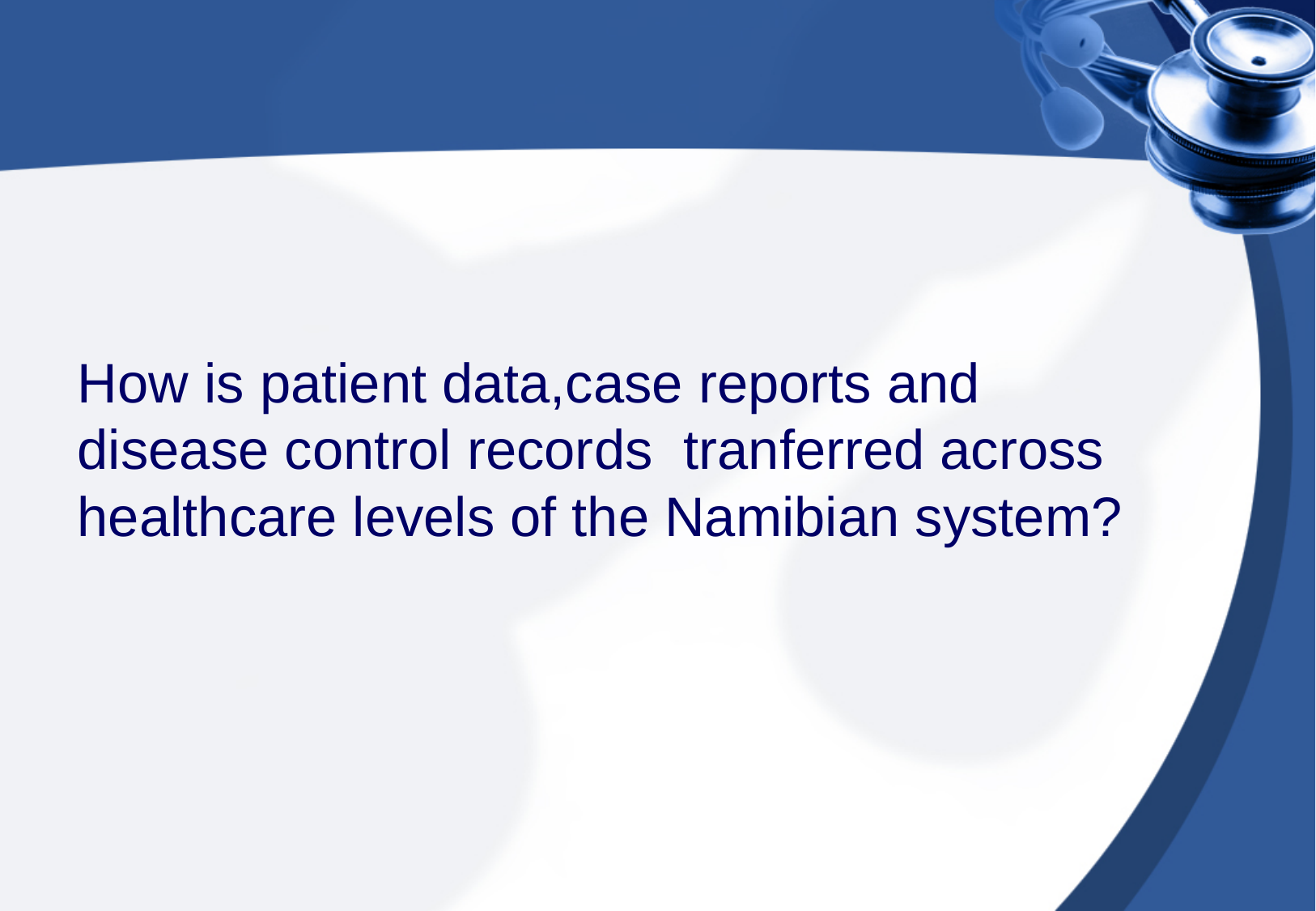

How is patient data,case reports and disease control records  tranferred across healthcare levels of the Namibian system?